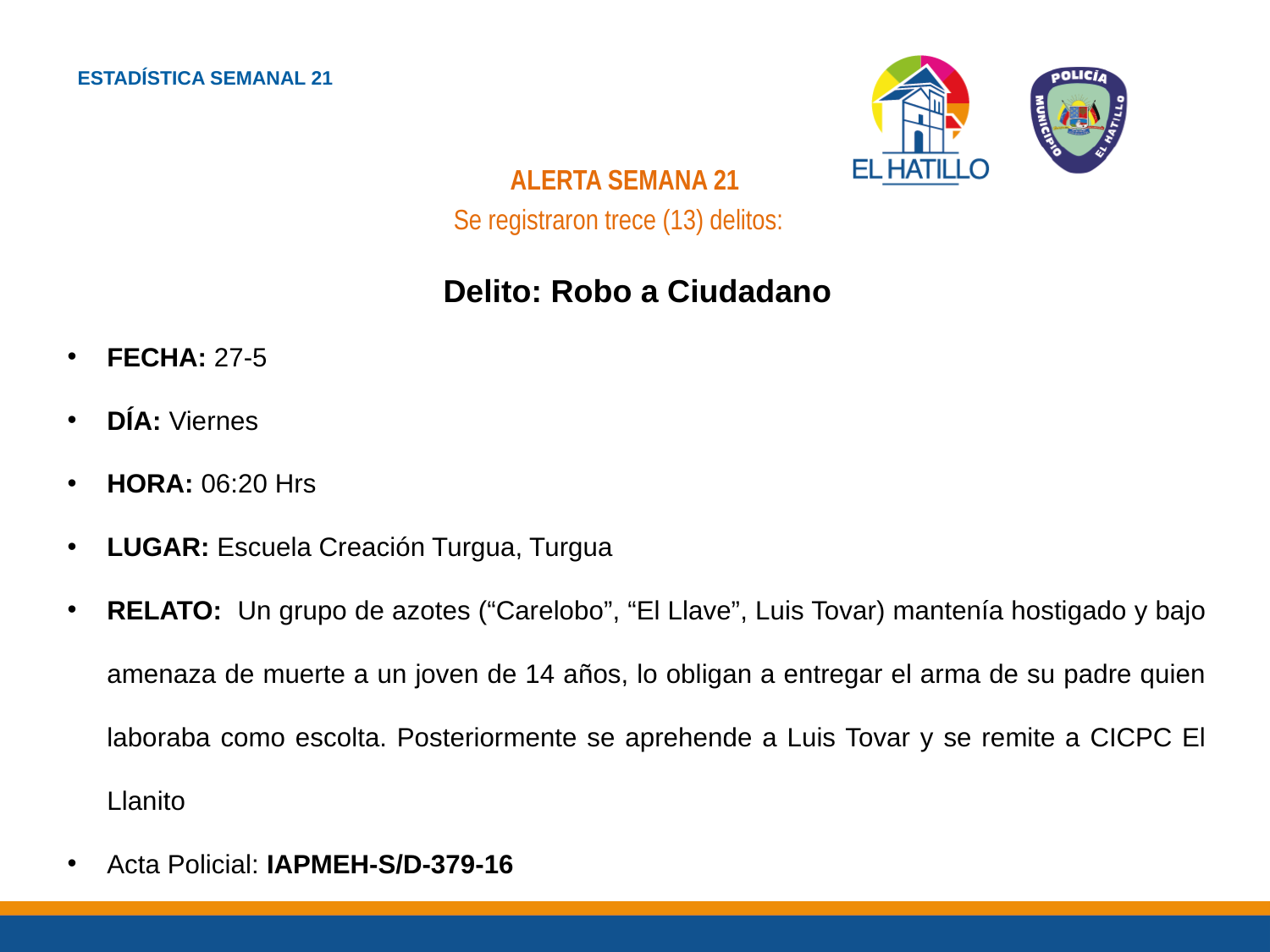

ESTADÍSTICA SEMANAL 21
ALERTA SEMANA 21
Se registraron trece (13) delitos:
Delito: Robo a Ciudadano
FECHA: 27-5
DÍA: Viernes
HORA: 06:20 Hrs
LUGAR: Escuela Creación Turgua, Turgua
RELATO:  Un grupo de azotes (“Carelobo”, “El Llave”, Luis Tovar) mantenía hostigado y bajo amenaza de muerte a un joven de 14 años, lo obligan a entregar el arma de su padre quien laboraba como escolta. Posteriormente se aprehende a Luis Tovar y se remite a CICPC El Llanito
Acta Policial: IAPMEH-S/D-379-16